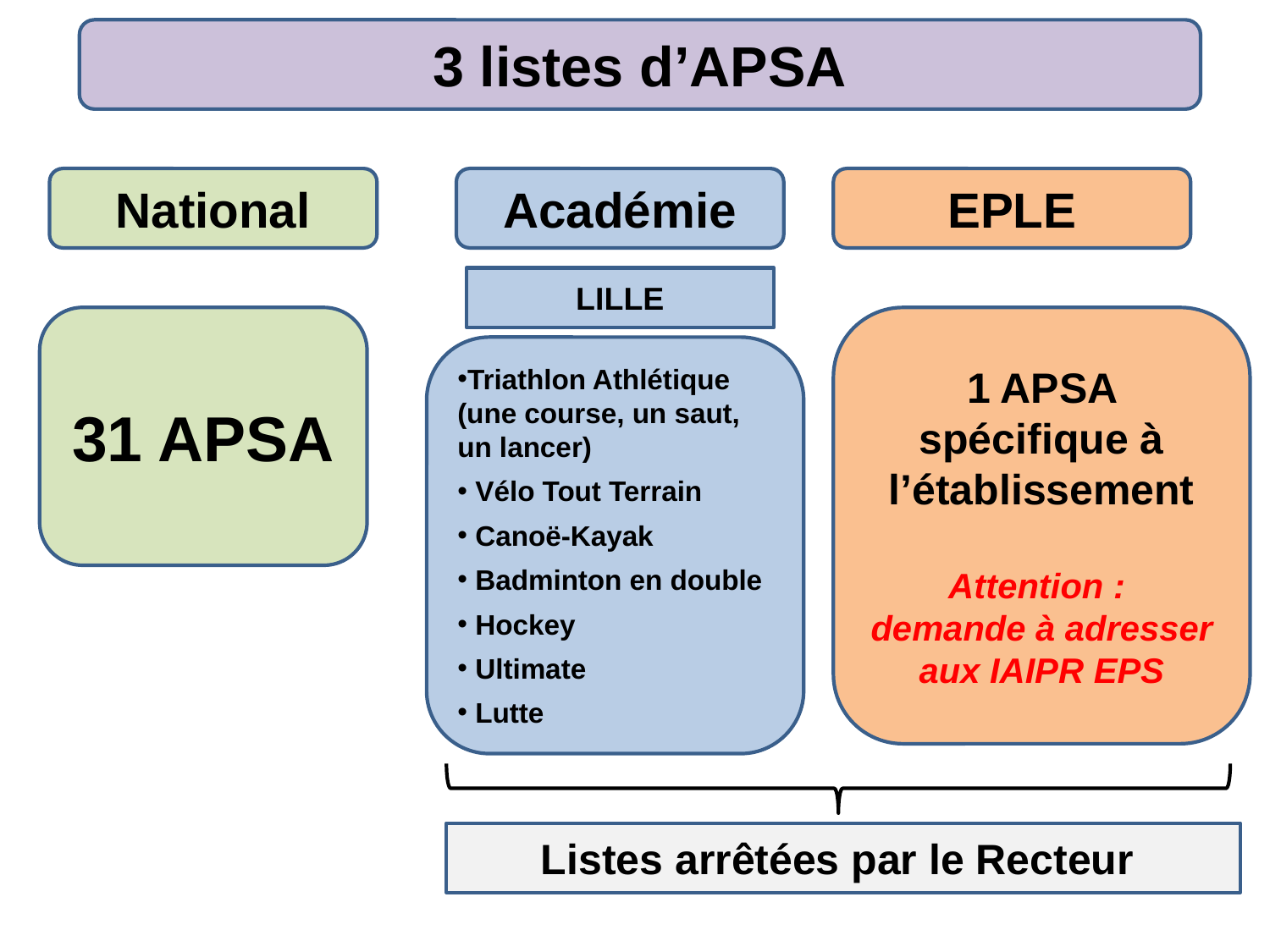

3 listes d’APSA
National
Académie
EPLE
LILLE
31 APSA
1 APSA spécifique à l’établissement

Attention :
demande à adresser aux IAIPR EPS

Triathlon Athlétique (une course, un saut, un lancer)

 Vélo Tout Terrain

 Canoë-Kayak

 Badminton en double

 Hockey

 Ultimate

 Lutte

Listes arrêtées par le Recteur